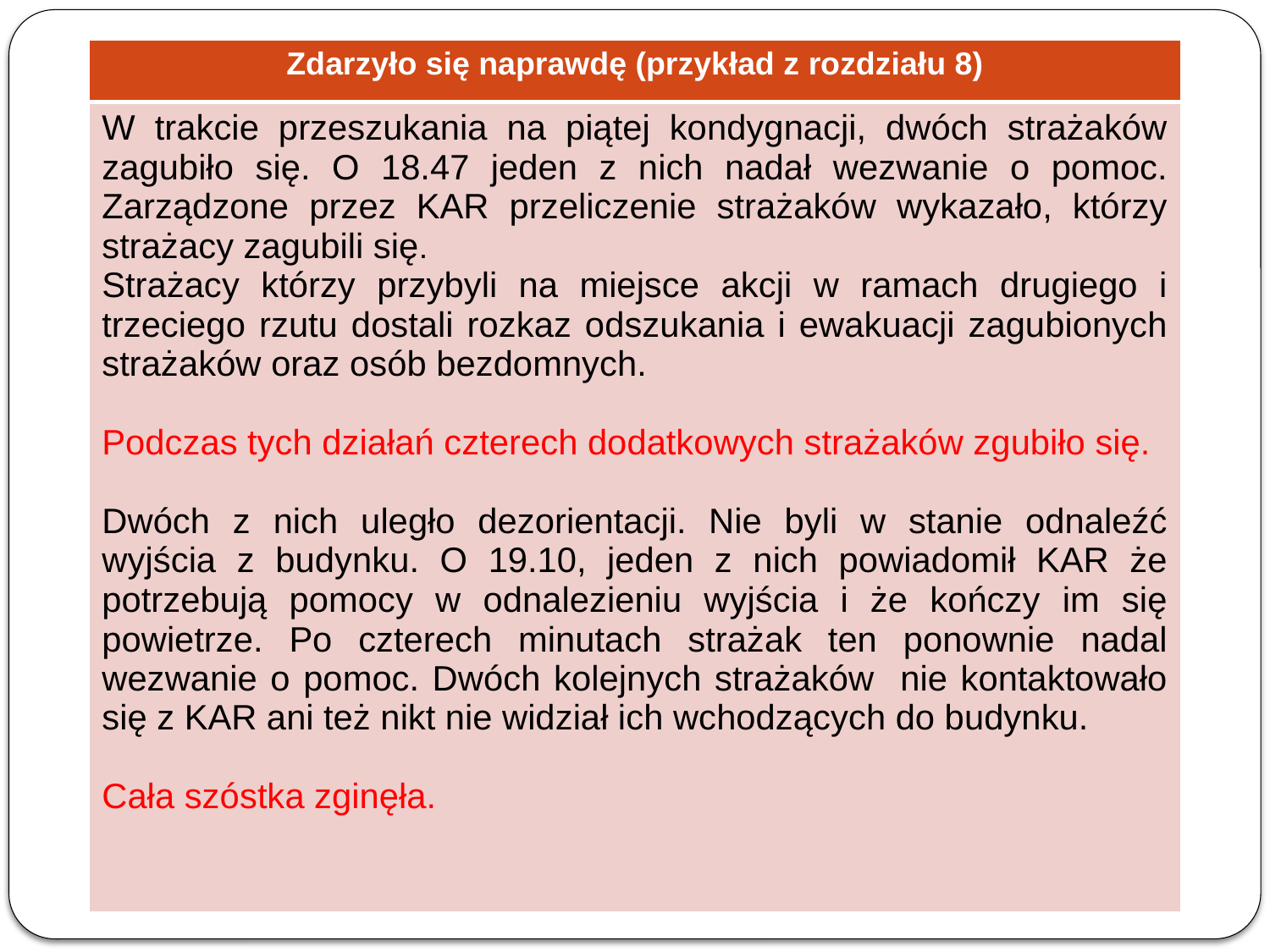

| Zdarzyło się naprawdę (przykład z rozdziału 8) |
| --- |
| W trakcie przeszukania na piątej kondygnacji, dwóch strażaków zagubiło się. O 18.47 jeden z nich nadał wezwanie o pomoc. Zarządzone przez KAR przeliczenie strażaków wykazało, którzy strażacy zagubili się. Strażacy którzy przybyli na miejsce akcji w ramach drugiego i trzeciego rzutu dostali rozkaz odszukania i ewakuacji zagubionych strażaków oraz osób bezdomnych. Podczas tych działań czterech dodatkowych strażaków zgubiło się. Dwóch z nich uległo dezorientacji. Nie byli w stanie odnaleźć wyjścia z budynku. O 19.10, jeden z nich powiadomił KAR że potrzebują pomocy w odnalezieniu wyjścia i że kończy im się powietrze. Po czterech minutach strażak ten ponownie nadal wezwanie o pomoc. Dwóch kolejnych strażaków nie kontaktowało się z KAR ani też nikt nie widział ich wchodzących do budynku. Cała szóstka zginęła. |